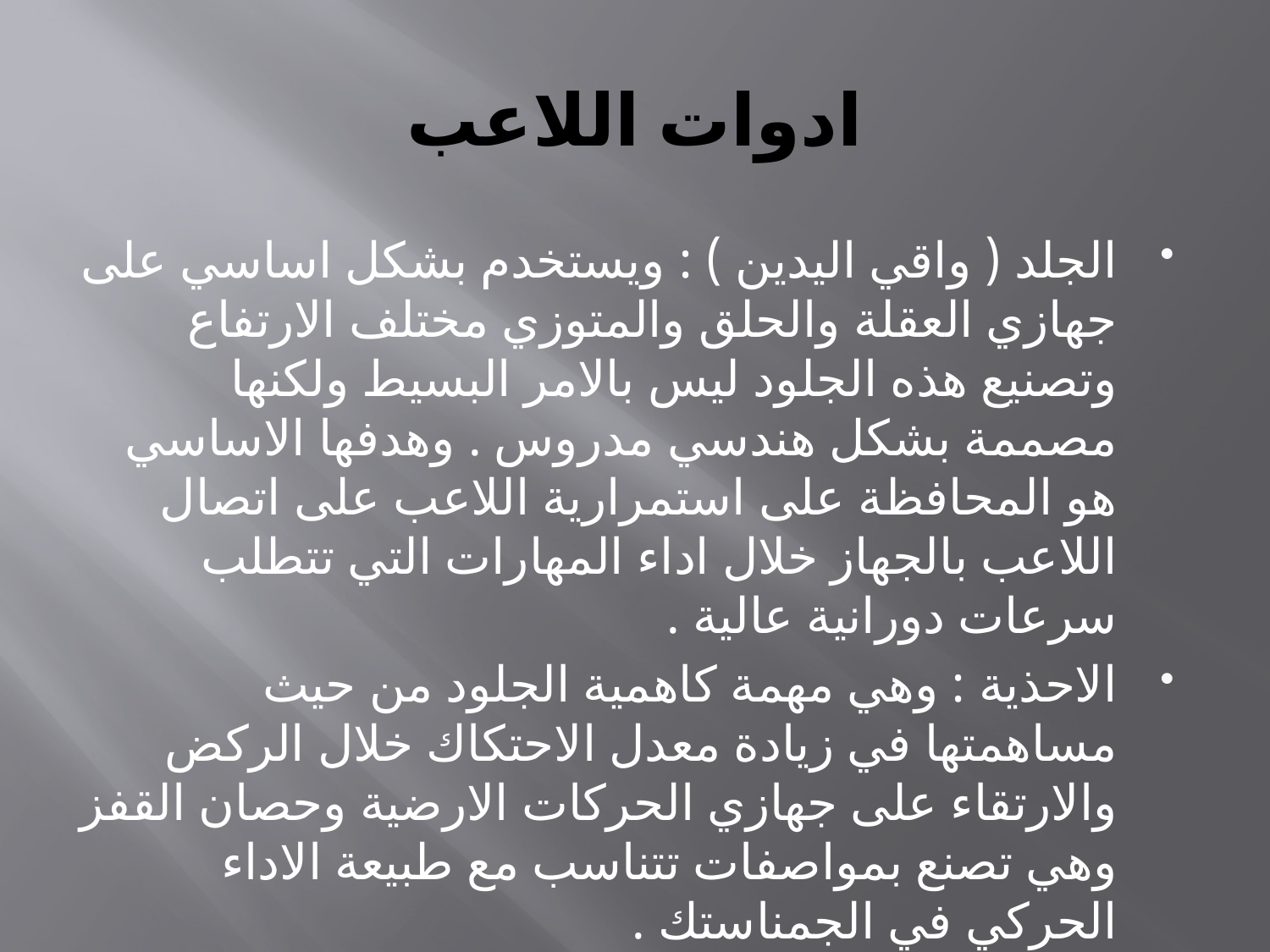

# ادوات اللاعب
الجلد ( واقي اليدين ) : ويستخدم بشكل اساسي على جهازي العقلة والحلق والمتوزي مختلف الارتفاع  وتصنيع هذه الجلود ليس بالامر البسيط ولكنها مصممة بشكل هندسي مدروس . وهدفها الاساسي هو المحافظة على استمرارية اللاعب على اتصال اللاعب بالجهاز خلال اداء المهارات التي تتطلب سرعات دورانية عالية .
الاحذية : وهي مهمة كاهمية الجلود من حيث مساهمتها في زيادة معدل الاحتكاك خلال الركض والارتقاء على جهازي الحركات الارضية وحصان القفز وهي تصنع بمواصفات تتناسب مع طبيعة الاداء الحركي في الجمناستك .